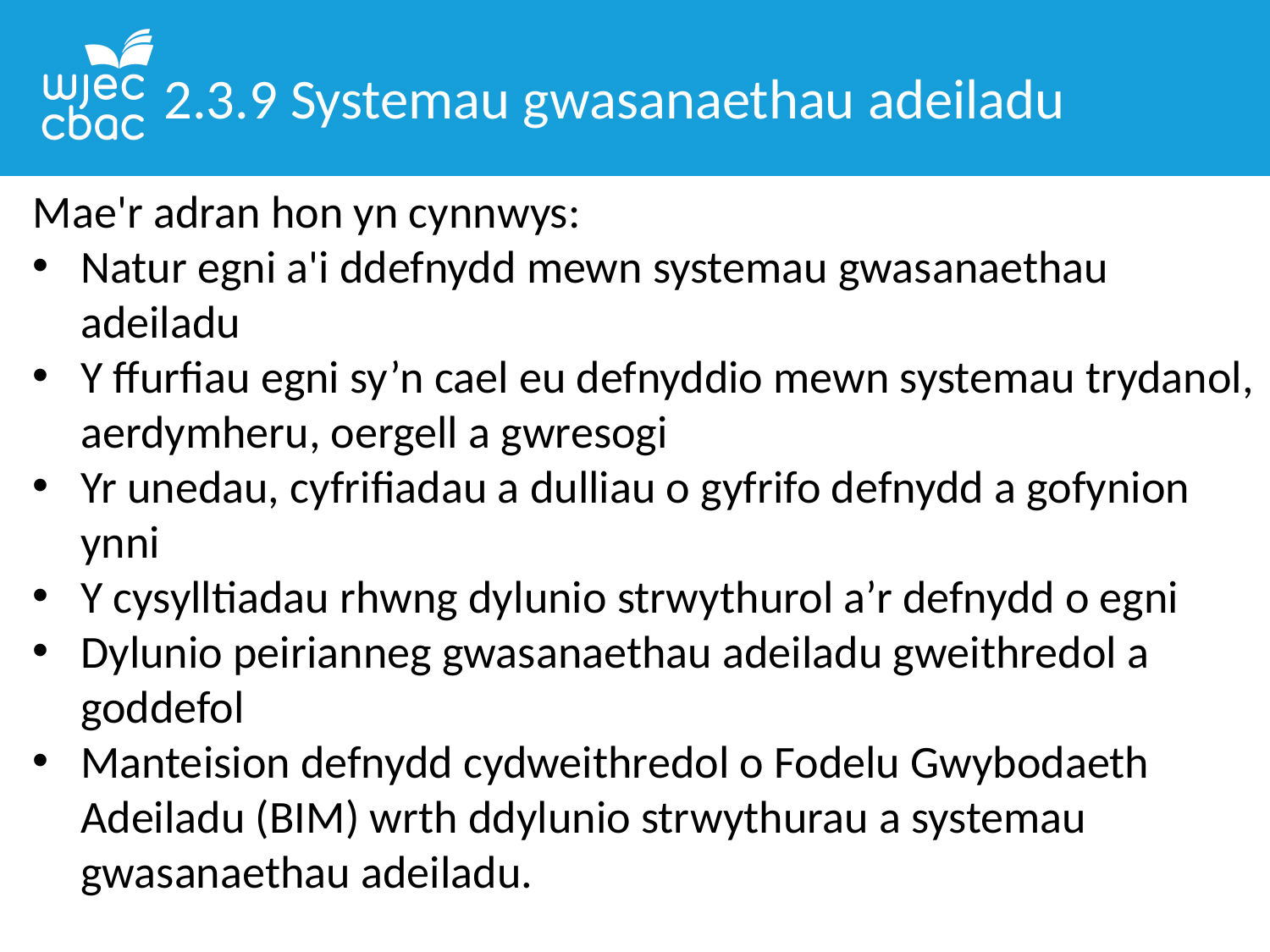

2.3.9 Systemau gwasanaethau adeiladu
Mae'r adran hon yn cynnwys:
Natur egni a'i ddefnydd mewn systemau gwasanaethau adeiladu
Y ffurfiau egni sy’n cael eu defnyddio mewn systemau trydanol, aerdymheru, oergell a gwresogi
Yr unedau, cyfrifiadau a dulliau o gyfrifo defnydd a gofynion ynni
Y cysylltiadau rhwng dylunio strwythurol a’r defnydd o egni
Dylunio peirianneg gwasanaethau adeiladu gweithredol a goddefol
Manteision defnydd cydweithredol o Fodelu Gwybodaeth Adeiladu (BIM) wrth ddylunio strwythurau a systemau gwasanaethau adeiladu.